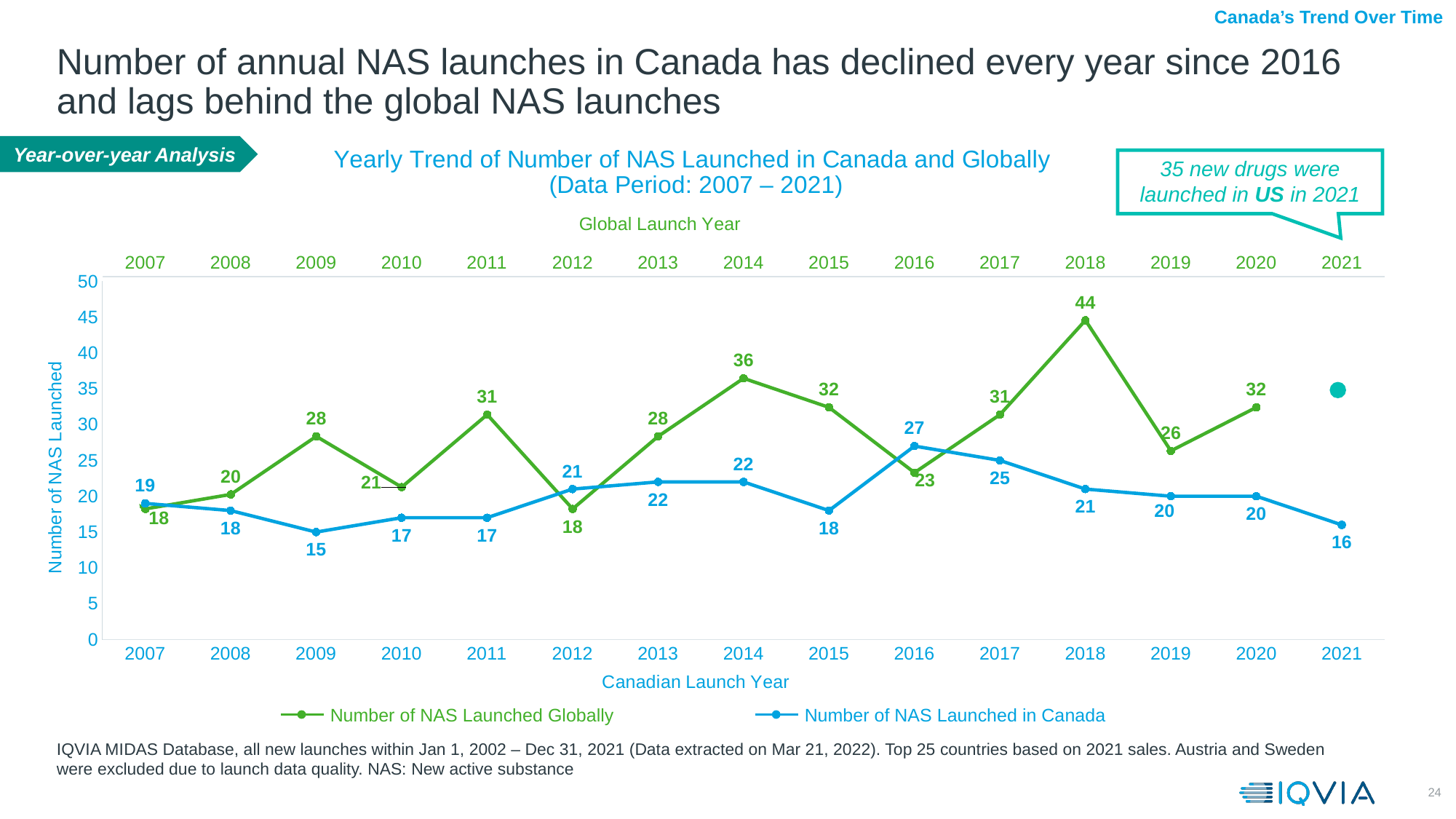

Canada’s Trend Over Time
# Number of annual NAS launches in Canada has declined every year since 2016 and lags behind the global NAS launches

[unsupported chart]

[unsupported chart]

Year-over-year Analysis
35 new drugs were launched in US in 2021

Number of NAS Launched Globally

Number of NAS Launched in Canada

IQVIA MIDAS Database, all new launches within Jan 1, 2002 – Dec 31, 2021 (Data extracted on Mar 21, 2022). Top 25 countries based on 2021 sales. Austria and Sweden were excluded due to launch data quality. NAS: New active substance